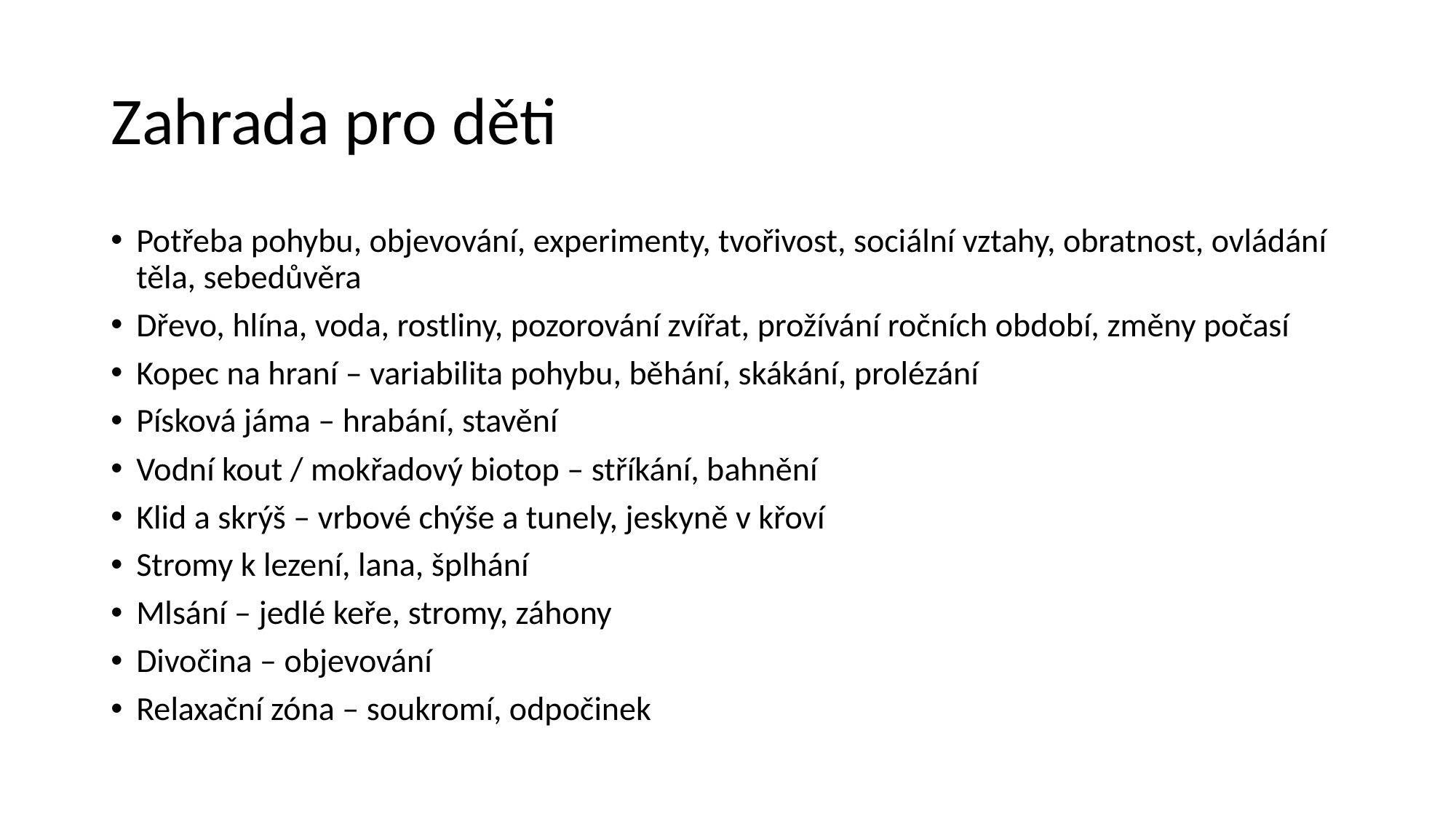

# Zahrada pro děti
Potřeba pohybu, objevování, experimenty, tvořivost, sociální vztahy, obratnost, ovládání těla, sebedůvěra
Dřevo, hlína, voda, rostliny, pozorování zvířat, prožívání ročních období, změny počasí
Kopec na hraní – variabilita pohybu, běhání, skákání, prolézání
Písková jáma – hrabání, stavění
Vodní kout / mokřadový biotop – stříkání, bahnění
Klid a skrýš – vrbové chýše a tunely, jeskyně v křoví
Stromy k lezení, lana, šplhání
Mlsání – jedlé keře, stromy, záhony
Divočina – objevování
Relaxační zóna – soukromí, odpočinek